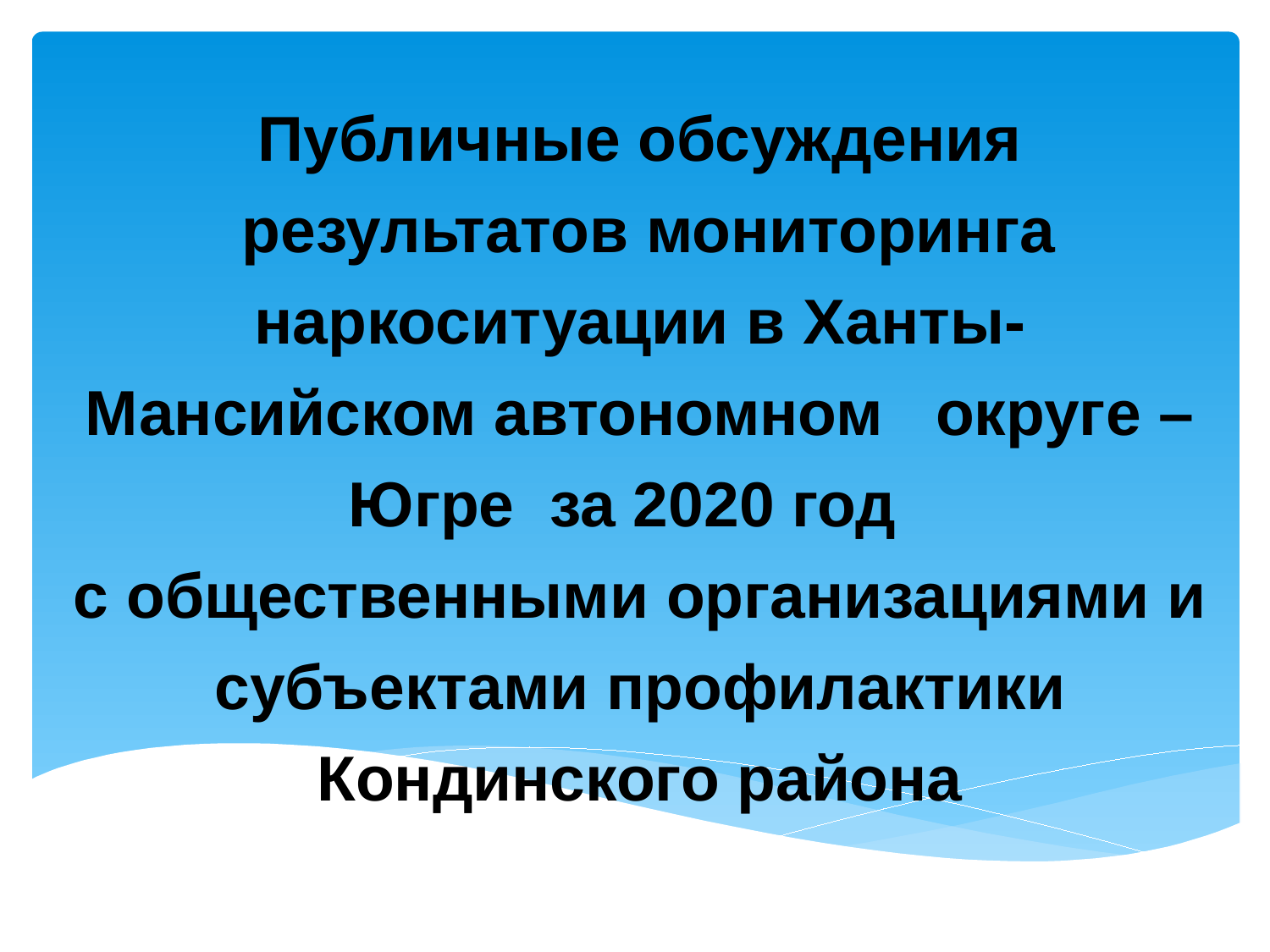

#
Публичные обсуждения
 результатов мониторинга наркоситуации в Ханты-Мансийском автономном   округе – Югре  за 2020 год
с общественными организациями и субъектами профилактики
 Кондинского района